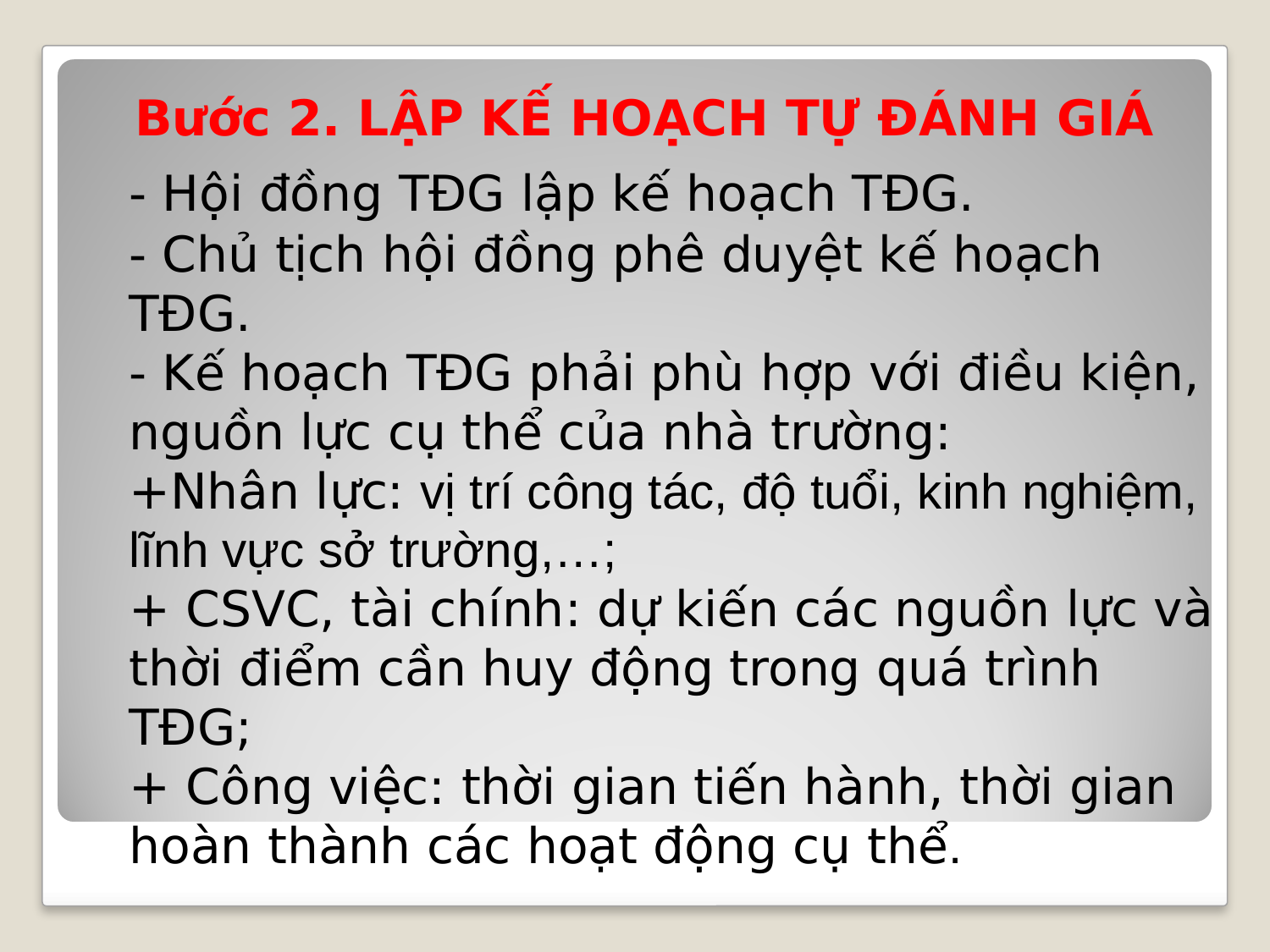

Bước 2. LẬP KẾ HOẠCH TỰ ĐÁNH GIÁ
# - Hội đồng TĐG lập kế hoạch TĐG. - Chủ tịch hội đồng phê duyệt kế hoạch TĐG. - Kế hoạch TĐG phải phù hợp với điều kiện, nguồn lực cụ thể của nhà trường: +Nhân lực: vị trí công tác, độ tuổi, kinh nghiệm, lĩnh vực sở trường,…; + CSVC, tài chính: dự kiến các nguồn lực và thời điểm cần huy động trong quá trình TĐG; + Công việc: thời gian tiến hành, thời gian hoàn thành các hoạt động cụ thể.